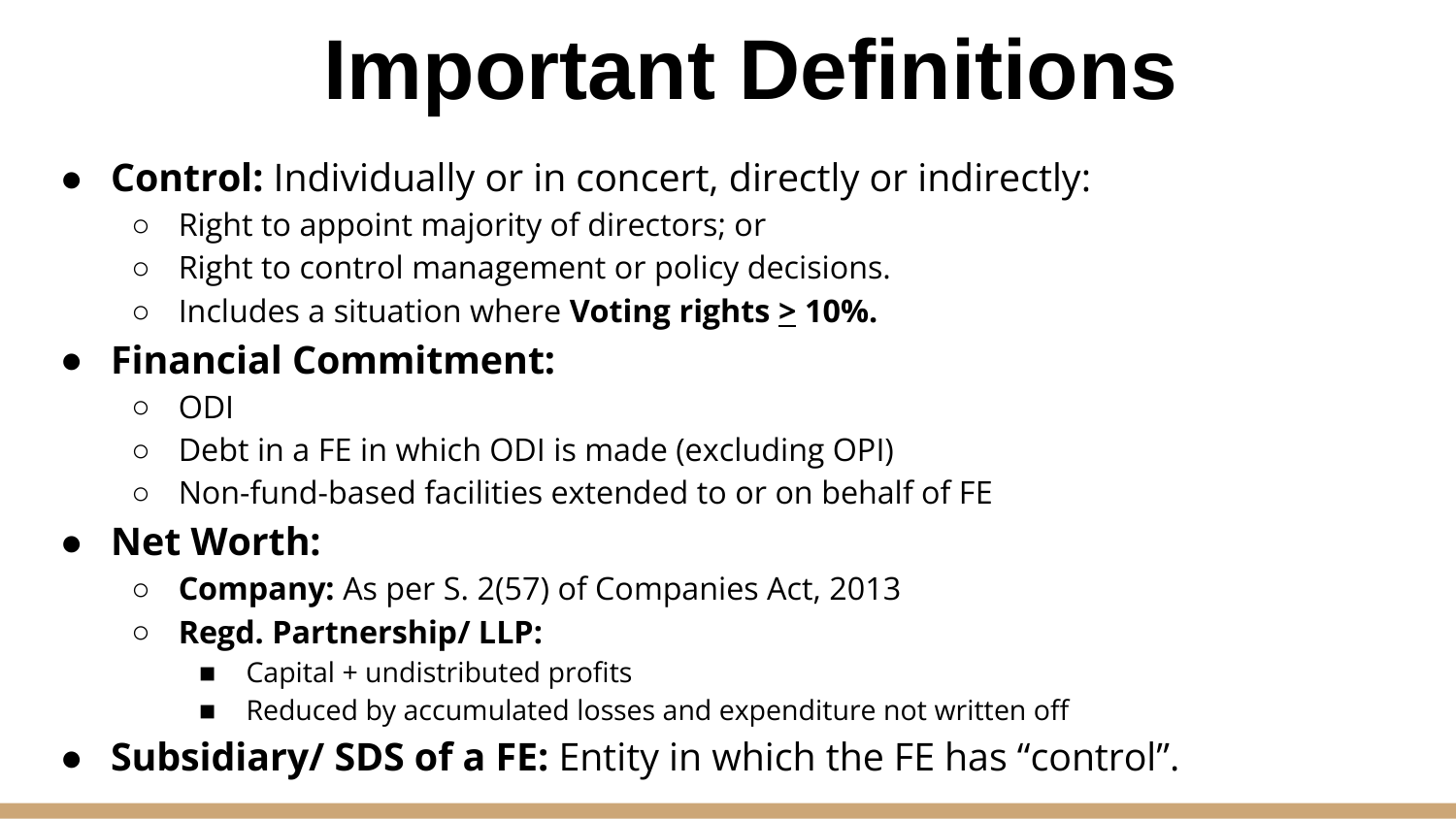

# Important Definitions
Control: Individually or in concert, directly or indirectly:
Right to appoint majority of directors; or
Right to control management or policy decisions.
Includes a situation where Voting rights > 10%.
Financial Commitment:
ODI
Debt in a FE in which ODI is made (excluding OPI)
Non-fund-based facilities extended to or on behalf of FE
Net Worth:
Company: As per S. 2(57) of Companies Act, 2013
Regd. Partnership/ LLP:
Capital + undistributed profits
Reduced by accumulated losses and expenditure not written off
Subsidiary/ SDS of a FE: Entity in which the FE has “control”.